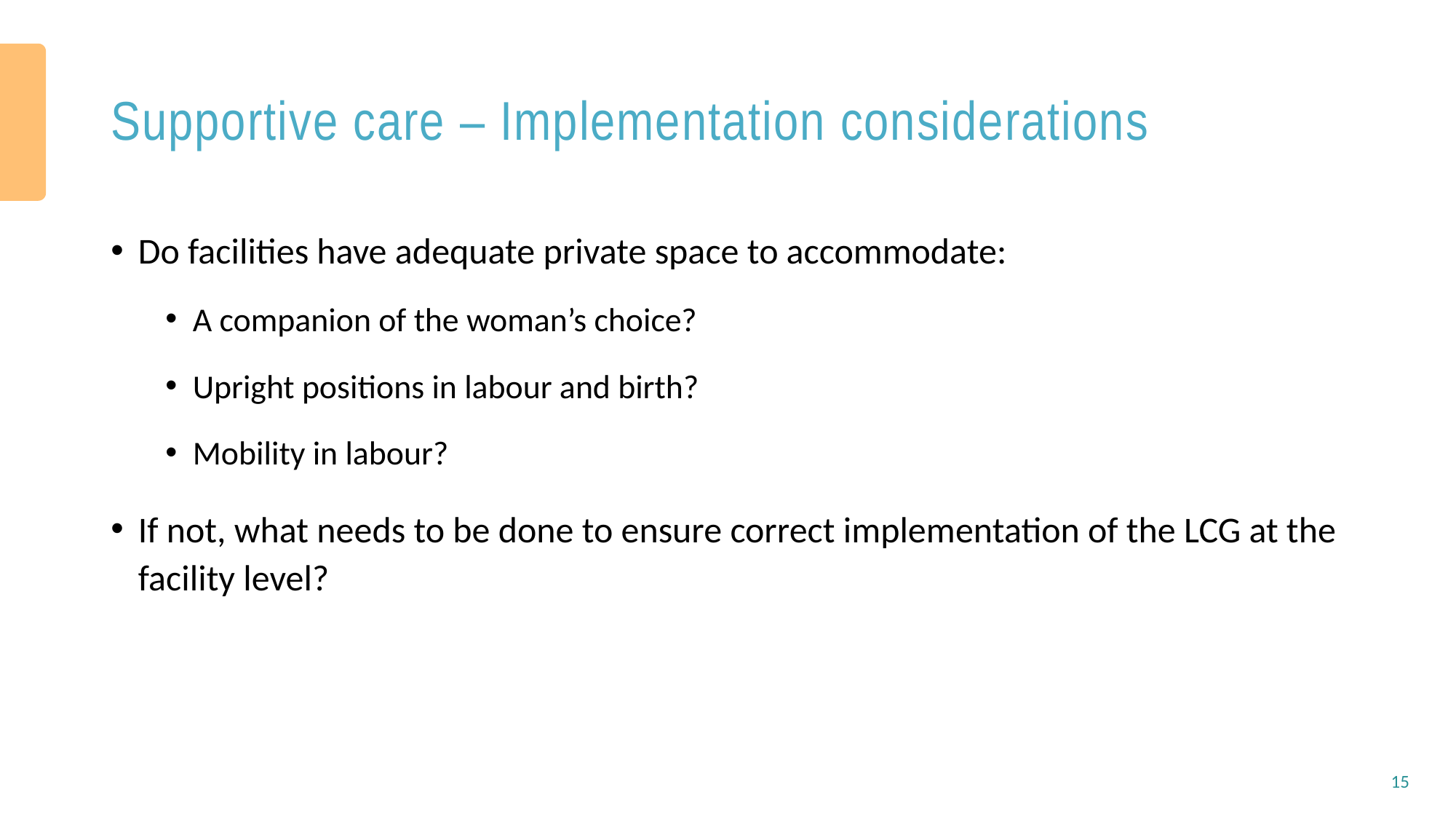

# Supportive care – Implementation considerations
Do facilities have adequate private space to accommodate:
A companion of the woman’s choice?
Upright positions in labour and birth?
Mobility in labour?
If not, what needs to be done to ensure correct implementation of the LCG at the facility level?
15